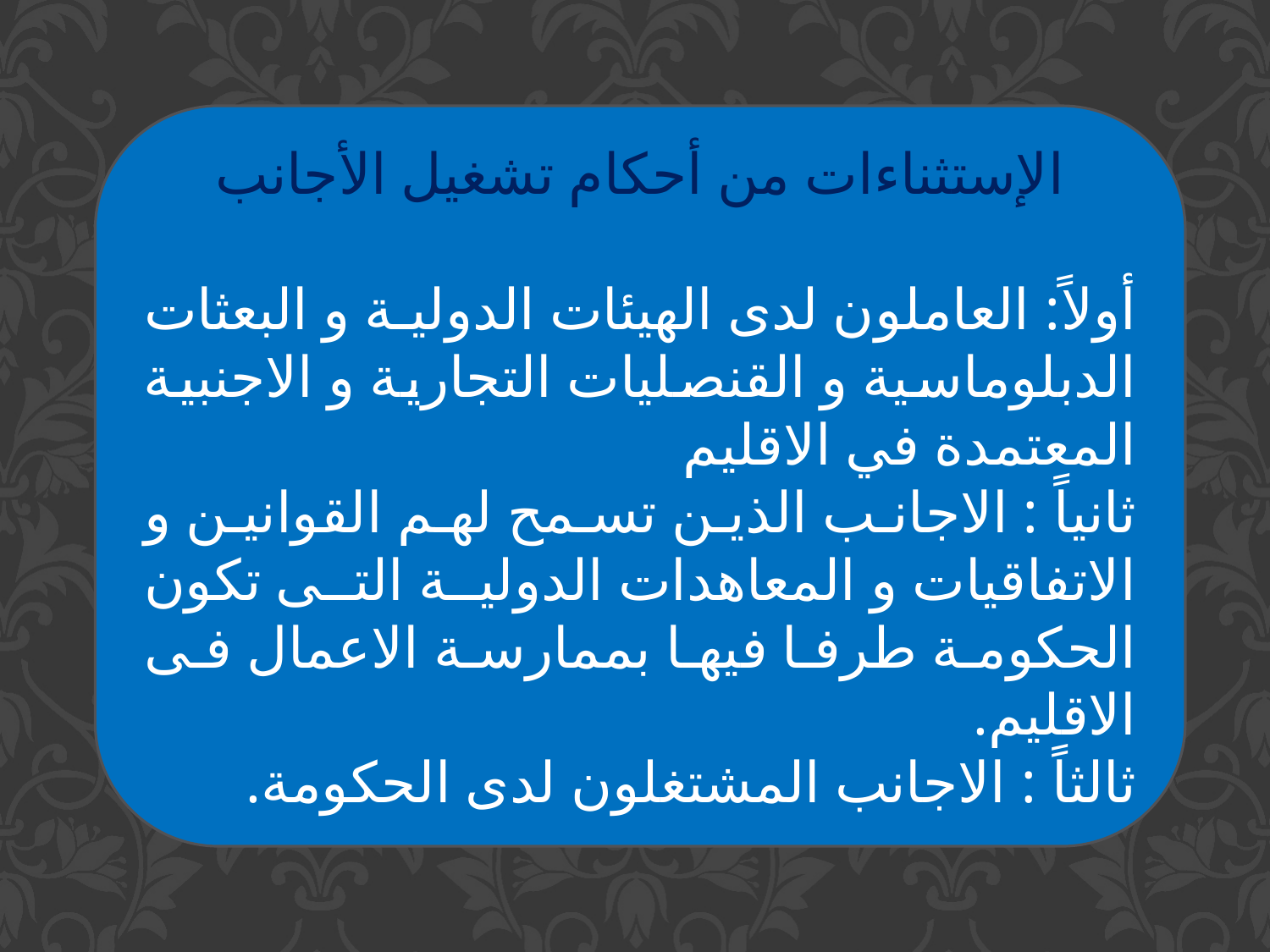

الإستثناءات من أحكام تشغيل الأجانب

أولاً: العاملون لدى الهيئات الدولية و البعثات الدبلوماسية و القنصليات التجارية و الاجنبية المعتمدة في الاقليم
ثانياً : الاجانب الذين تسمح لهم القوانين و الاتفاقيات و المعاهدات الدولية التى تكون الحكومة طرفا فيها بممارسة الاعمال فى الاقليم.
ثالثاً : الاجانب المشتغلون لدى الحكومة.